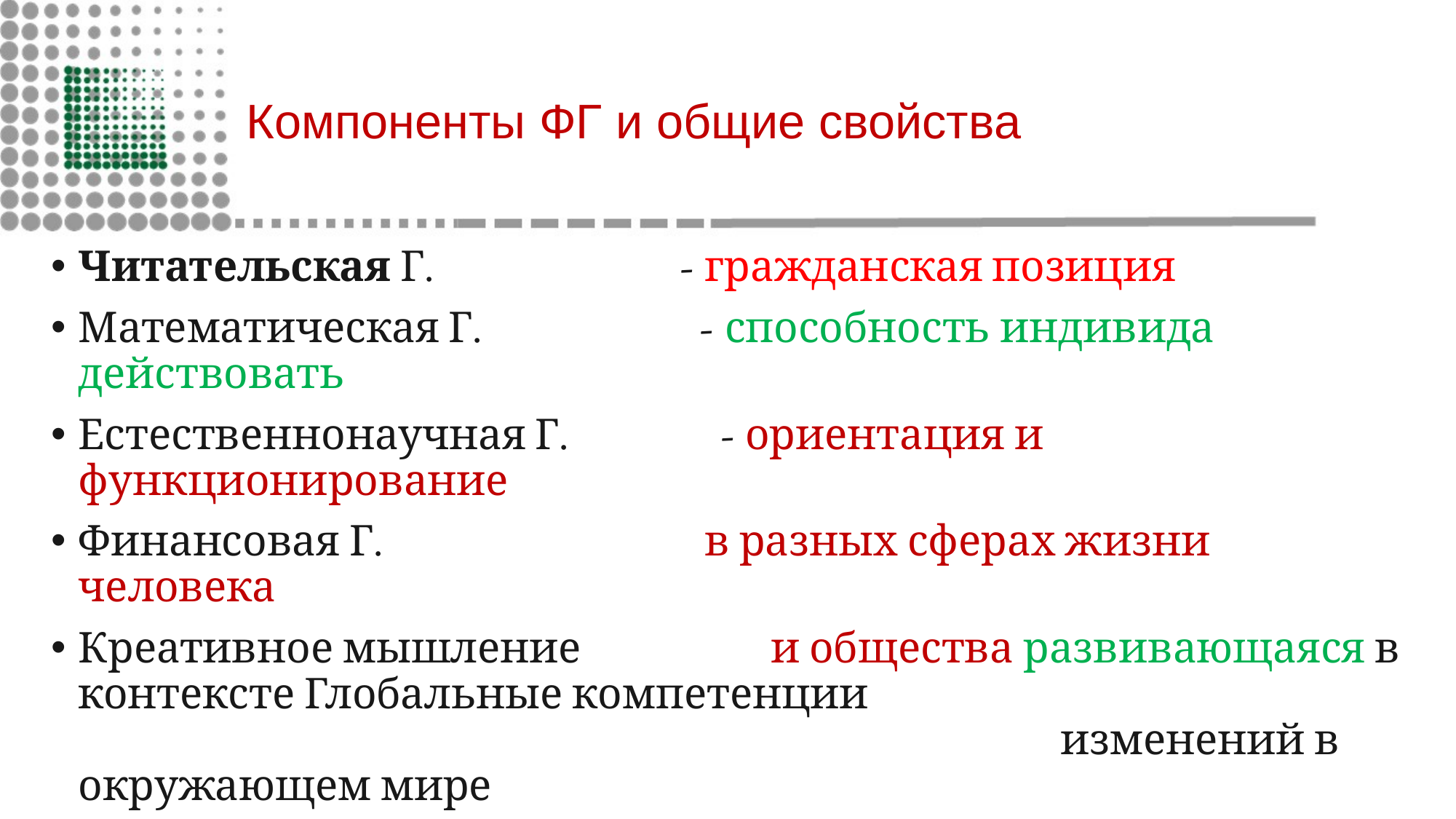

# Компоненты ФГ и общие свойства
Читательская Г.                          - гражданская позиция
Математическая Г.                       - способность индивида действовать
Естественнонаучная Г.                - ориентация и функционирование
Финансовая Г.                                  в разных сферах жизни человека
Креативное мышление                    и общества развивающаяся в контексте Глобальные компетенции			                                                             						изменений в окружающем мире
+